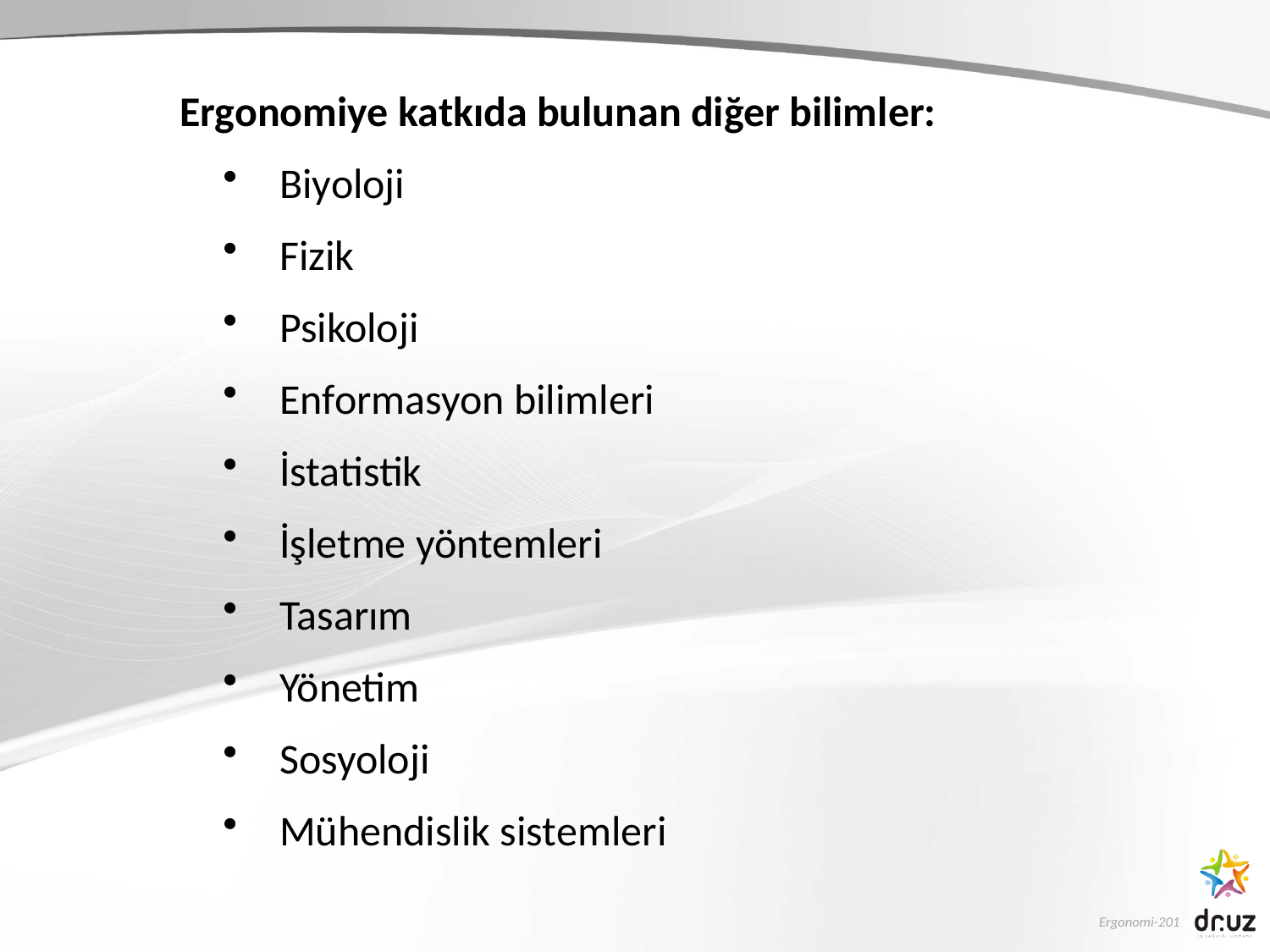

Ergonomiye katkıda bulunan diğer bilimler:
Biyoloji
Fizik
Psikoloji
Enformasyon bilimleri
İstatistik
İşletme yöntemleri
Tasarım
Yönetim
Sosyoloji
Mühendislik sistemleri